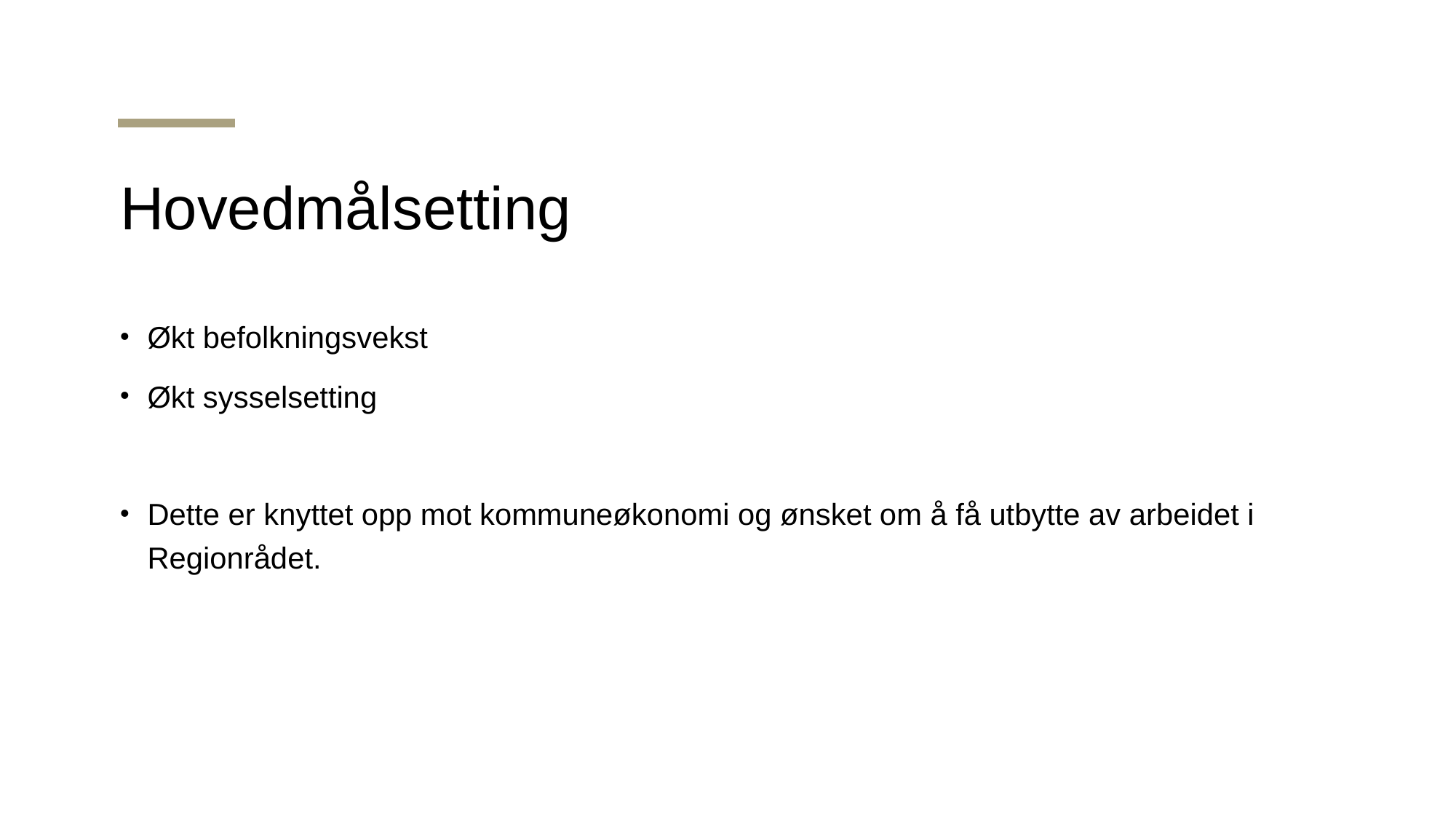

# Hovedmålsetting
Økt befolkningsvekst
Økt sysselsetting

Dette er knyttet opp mot kommuneøkonomi og ønsket om å få utbytte av arbeidet i Regionrådet.